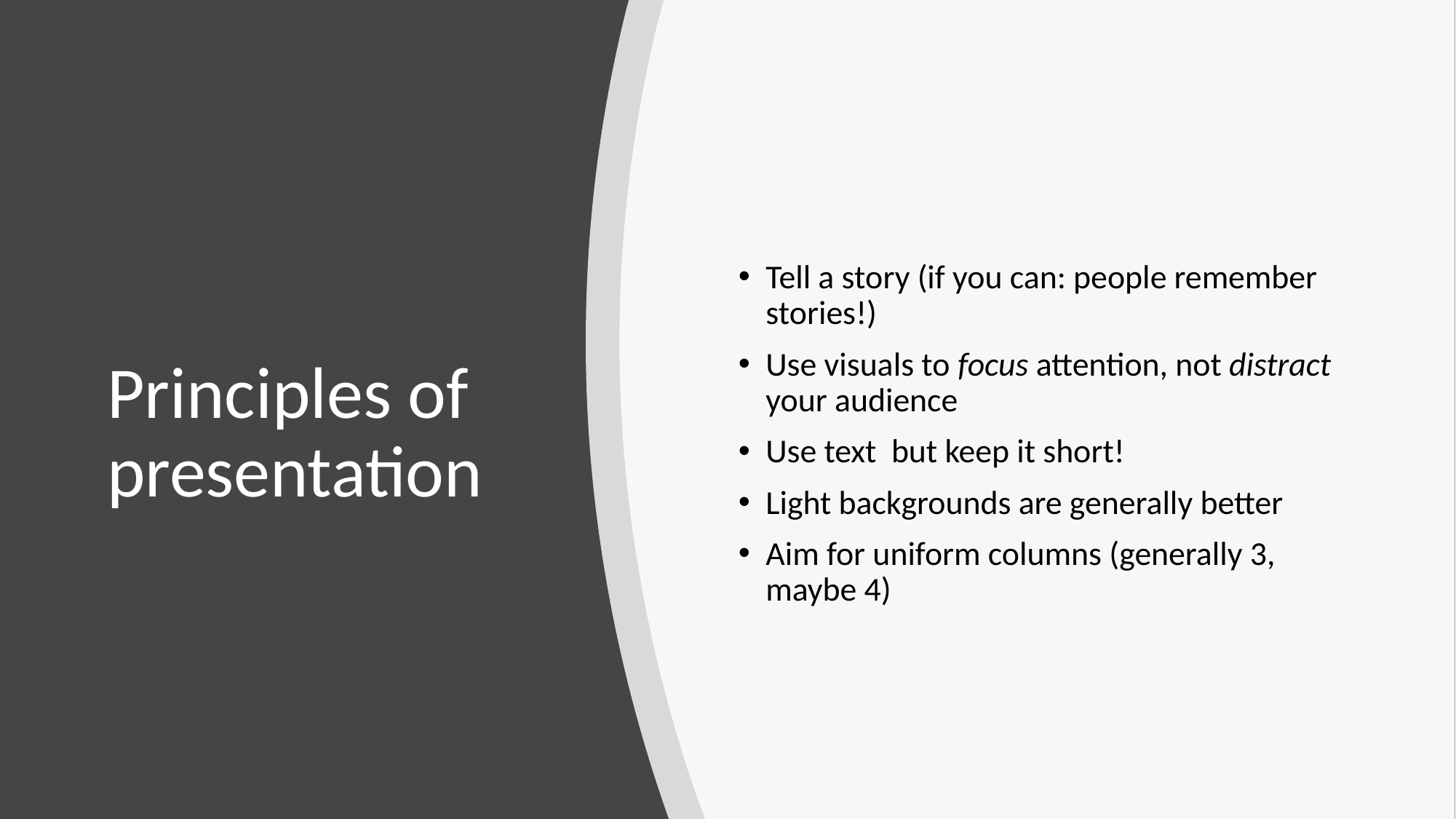

Tell a story (if you can: people remember stories!)
Use visuals to focus attention, not distract your audience
Use text  but keep it short!
Light backgrounds are generally better
Aim for uniform columns (generally 3, maybe 4)
# Principles of presentation